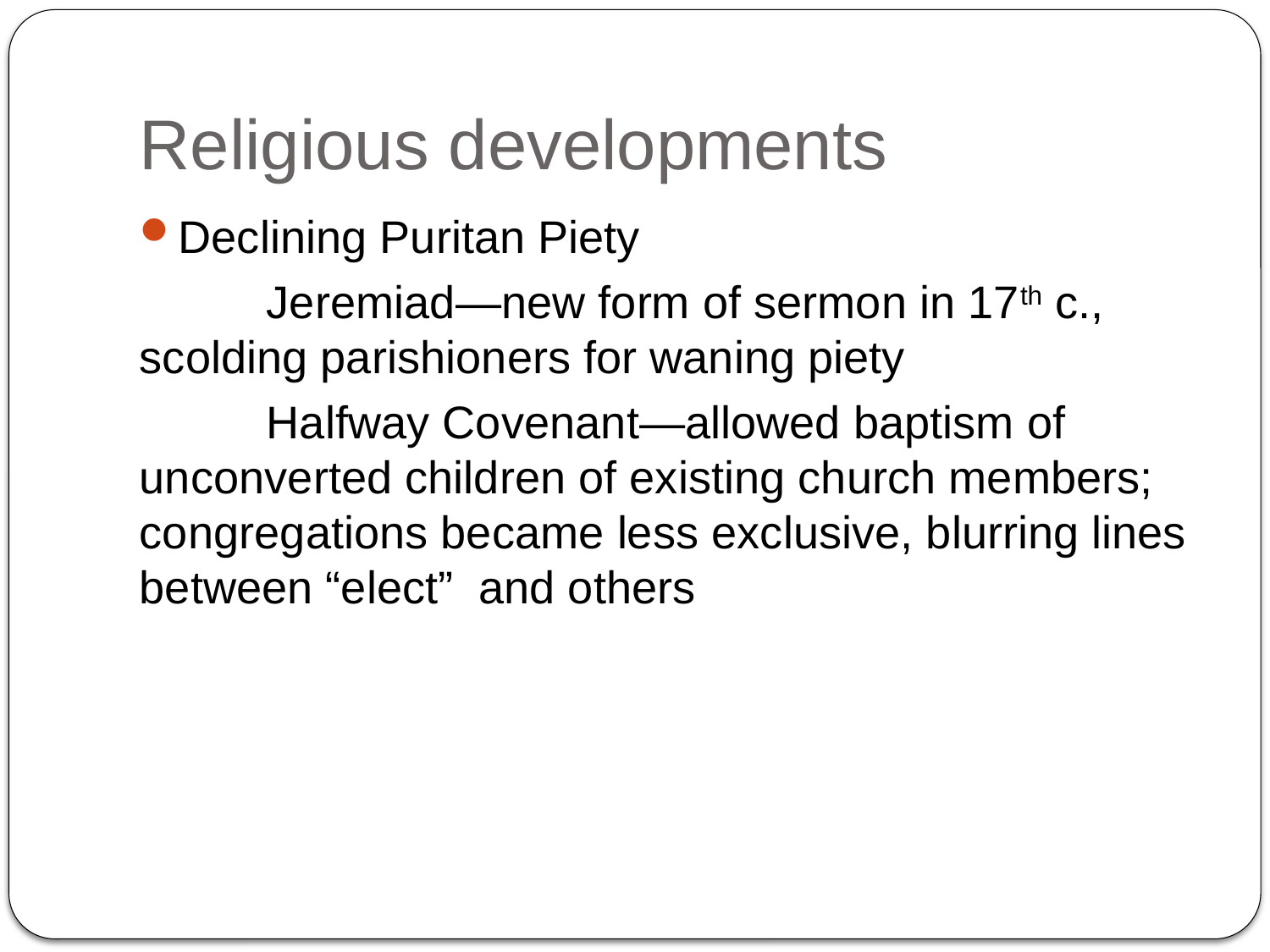

# Religious developments
Declining Puritan Piety
	Jeremiad—new form of sermon in 17th c.,  scolding parishioners for waning piety
	Halfway Covenant—allowed baptism of unconverted children of existing church members; congregations became less exclusive, blurring lines between “elect”  and others